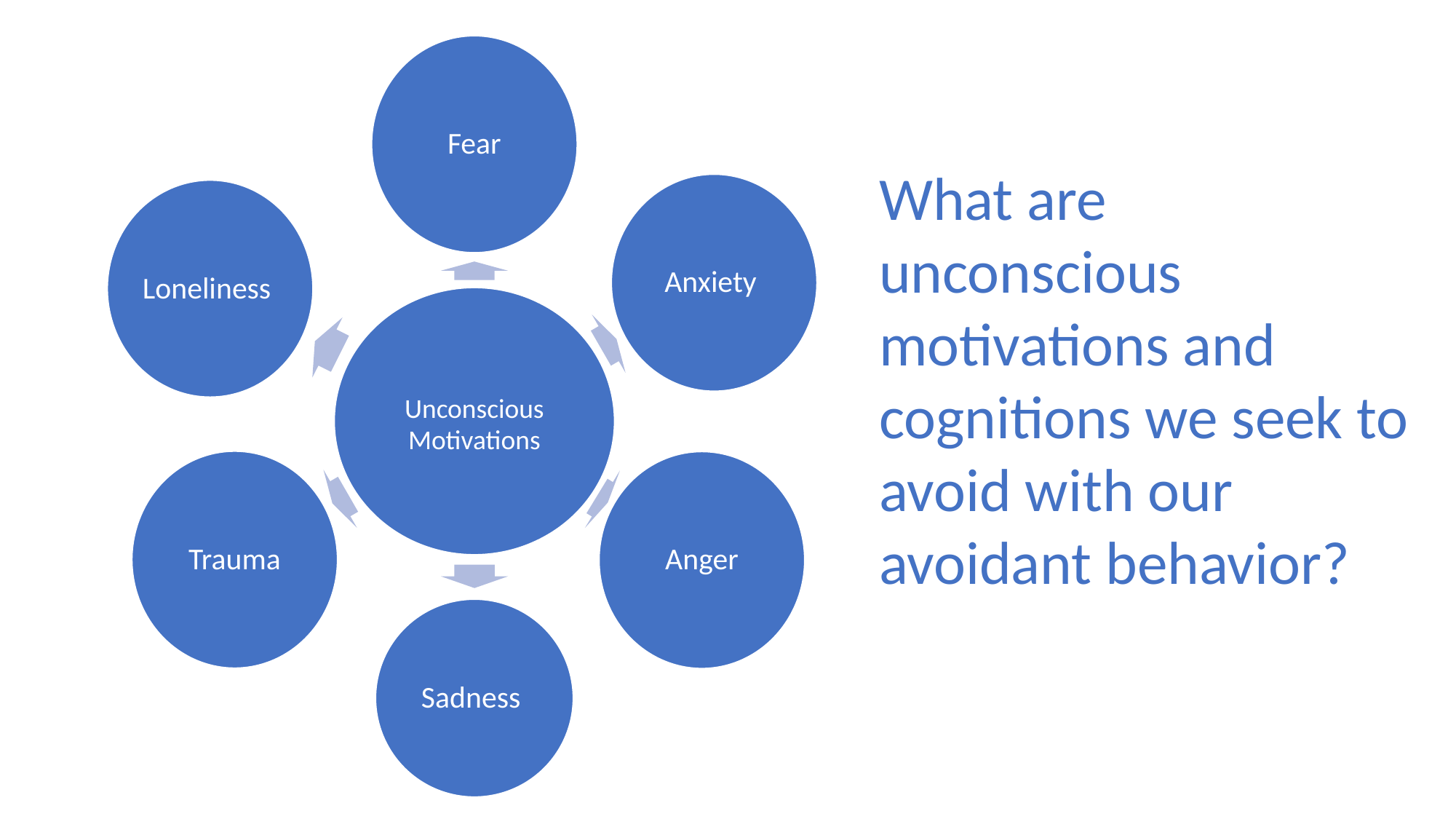

Unconscious Motivations

Fear

Anxiety

Anger

Sadness

Trauma

Loneliness
What are unconscious motivations and
cognitions we seek to avoid with our avoidant behavior?